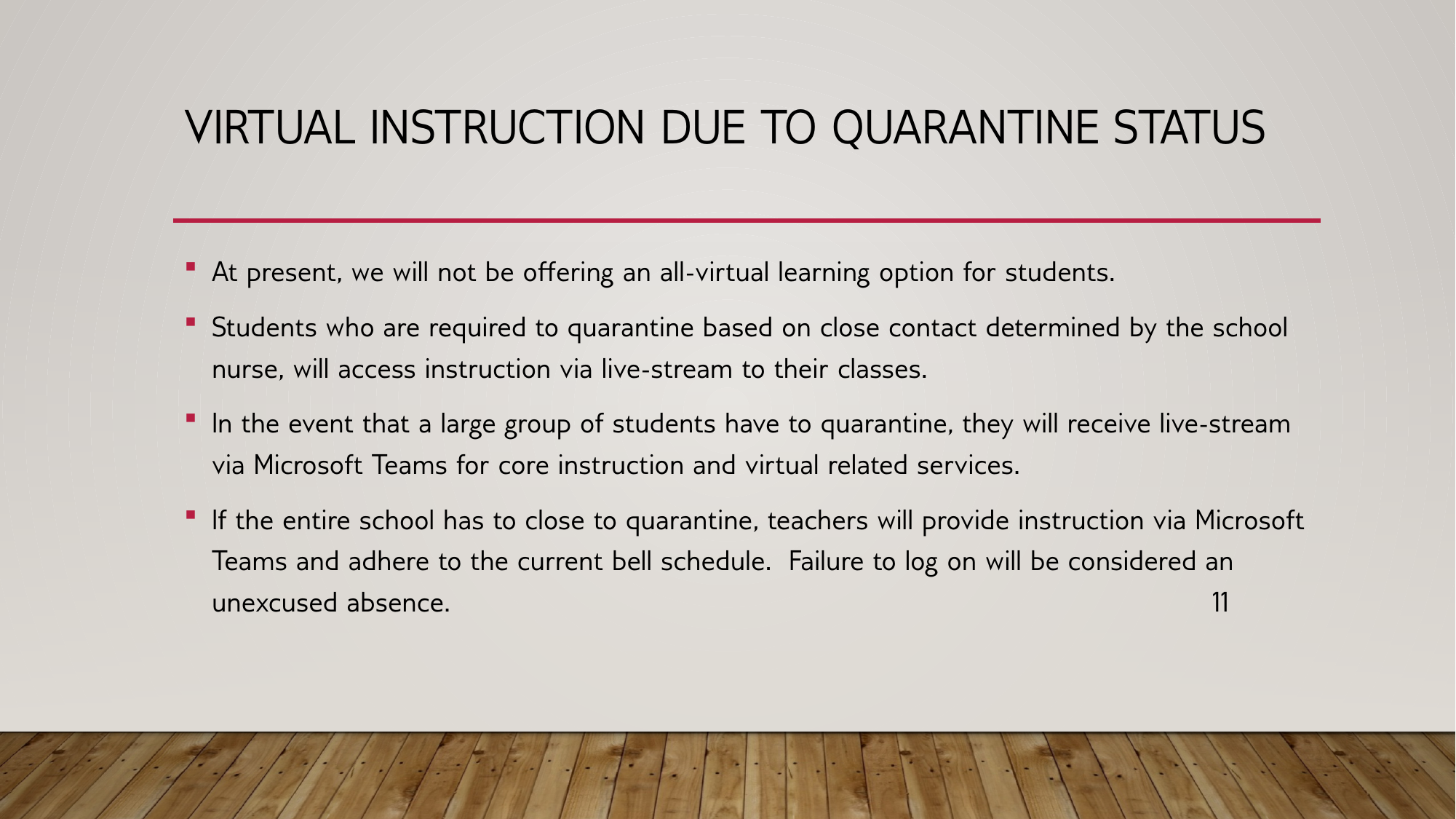

# Virtual instruction due to quarantine status
At present, we will not be offering an all-virtual learning option for students.
Students who are required to quarantine based on close contact determined by the school nurse, will access instruction via live-stream to their classes.
In the event that a large group of students have to quarantine, they will receive live-stream via Microsoft Teams for core instruction and virtual related services.
If the entire school has to close to quarantine, teachers will provide instruction via Microsoft Teams and adhere to the current bell schedule.  Failure to log on will be considered an unexcused absence.           		                                                                     11